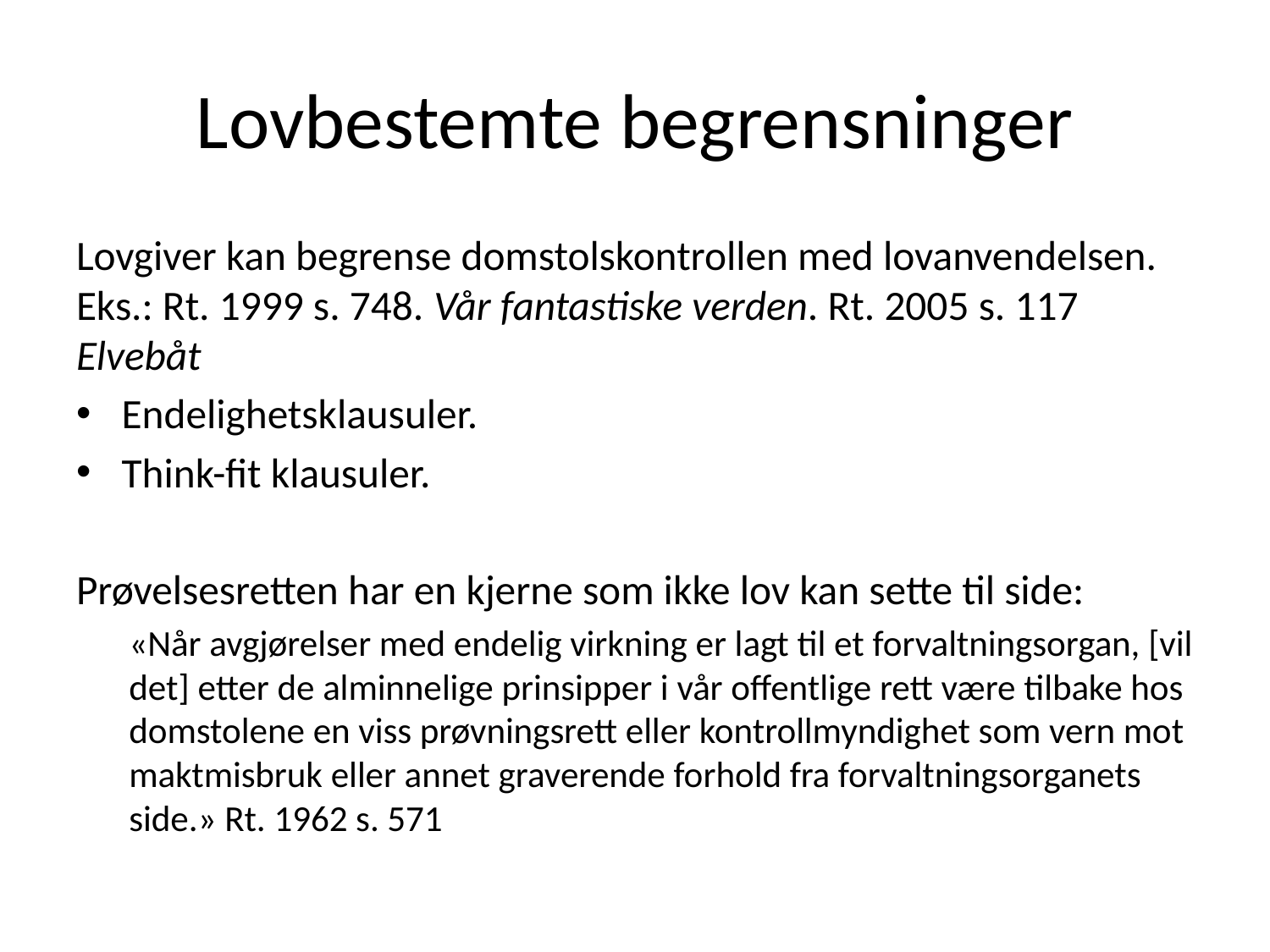

# Lovbestemte begrensninger
Lovgiver kan begrense domstolskontrollen med lovanvendelsen. Eks.: Rt. 1999 s. 748. Vår fantastiske verden. Rt. 2005 s. 117 Elvebåt
Endelighetsklausuler.
Think-fit klausuler.

Prøvelsesretten har en kjerne som ikke lov kan sette til side:
«Når avgjørelser med endelig virkning er lagt til et forvaltningsorgan, [vil det] etter de alminnelige prinsipper i vår offentlige rett være tilbake hos domstolene en viss prøvningsrett eller kontrollmyndighet som vern mot maktmisbruk eller annet graverende forhold fra forvaltningsorganets side.» Rt. 1962 s. 571